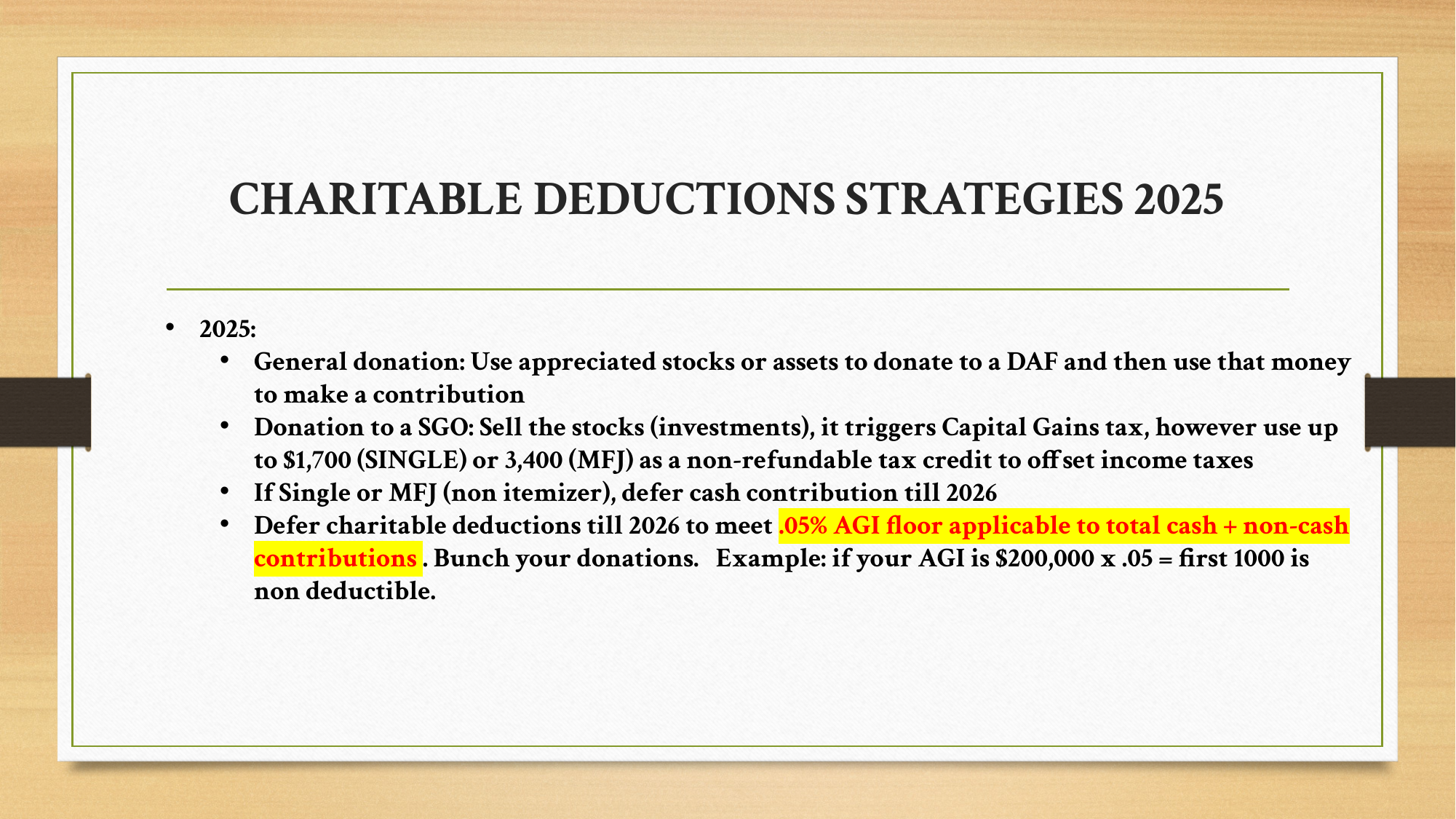

# CHARITABLE DEDUCTIONS STRATEGIES 2025
2025:
General donation: Use appreciated stocks or assets to donate to a DAF and then use that money to make a contribution
Donation to a SGO: Sell the stocks (investments), it triggers Capital Gains tax, however use up to $1,700 (SINGLE) or 3,400 (MFJ) as a non-refundable tax credit to offset income taxes
If Single or MFJ (non itemizer), defer cash contribution till 2026
Defer charitable deductions till 2026 to meet .05% AGI floor applicable to total cash + non-cash contributions . Bunch your donations.   Example: if your AGI is $200,000 x .05 = first 1000 is non deductible.